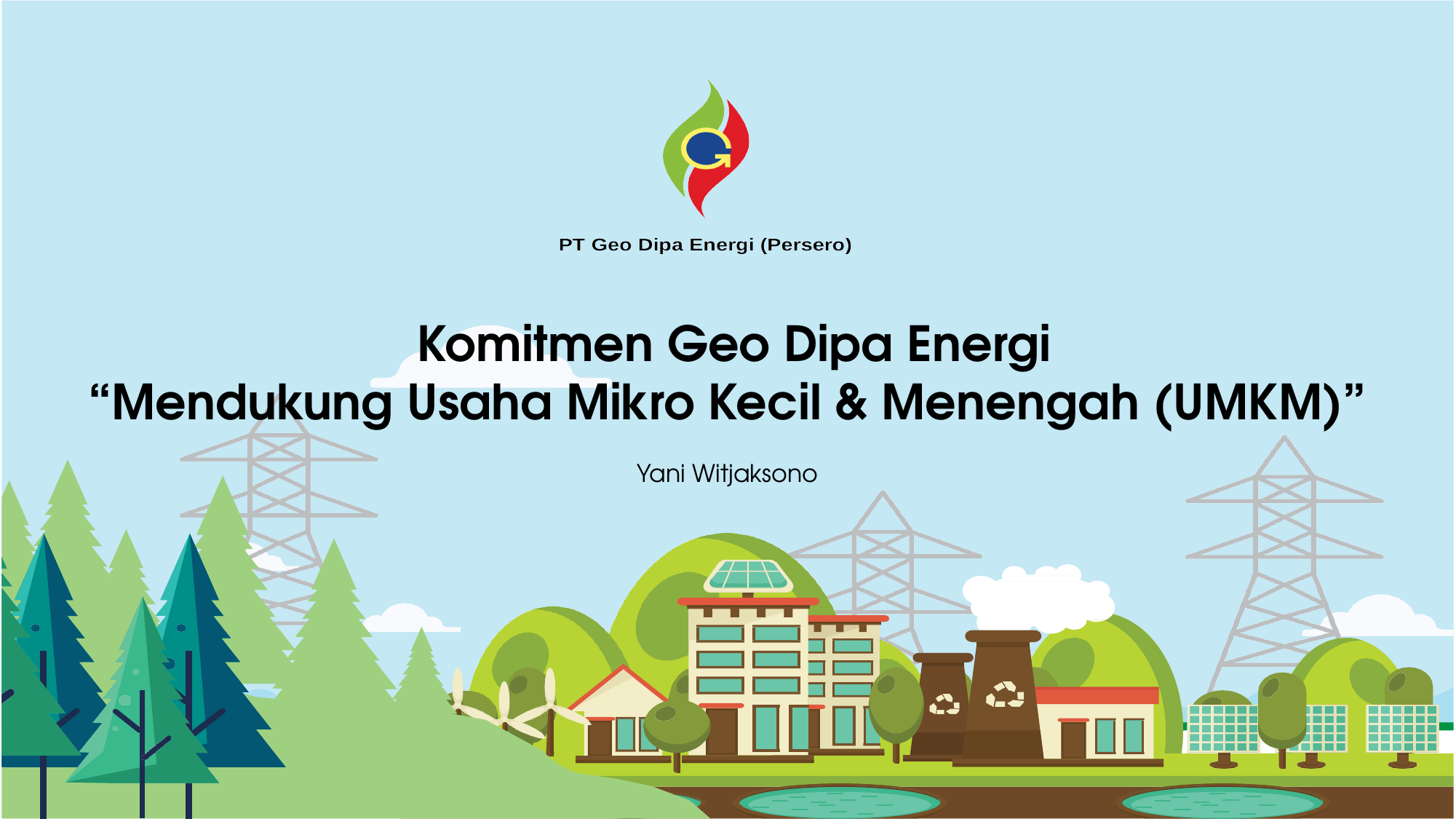

#

 Komitmen Geo Dipa Energi
“Mendukung Usaha Mikro Kecil & Menengah (UMKM)”

Yani Witjaksono